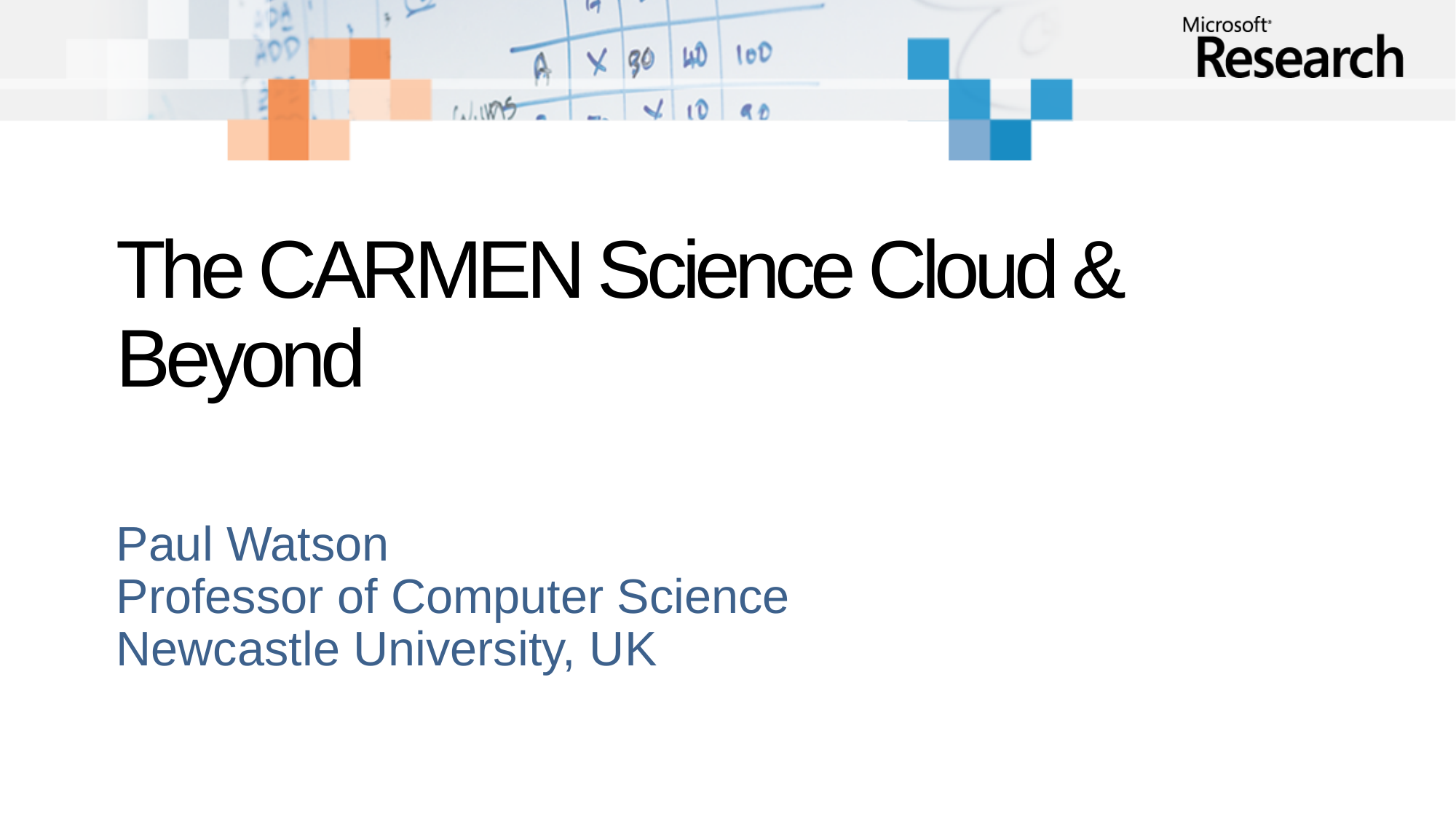

# The CARMEN Science Cloud & Beyond
Paul Watson
Professor of Computer Science
Newcastle University, UK